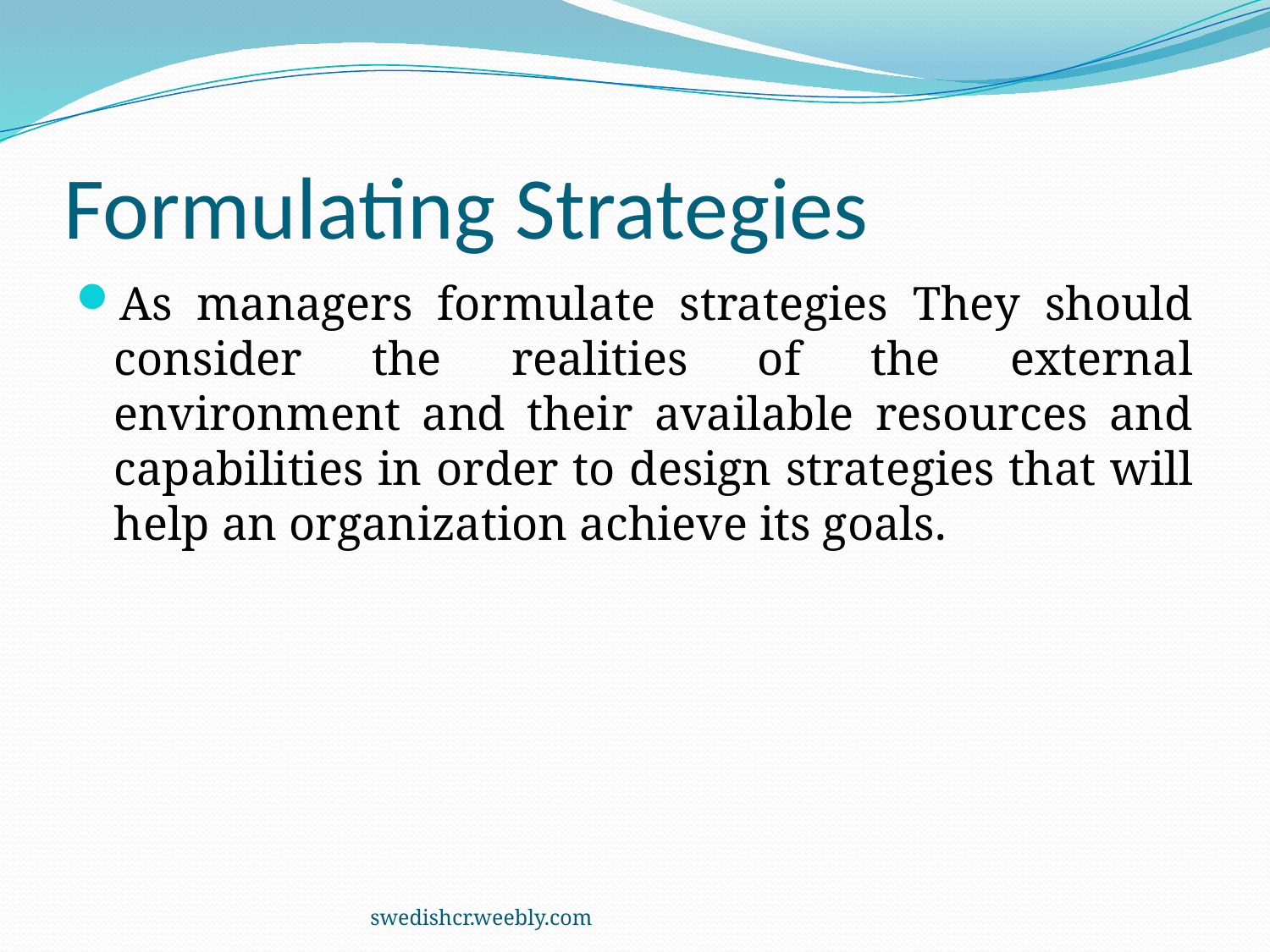

# Formulating Strategies
As managers formulate strategies They should consider the realities of the external environment and their available resources and capabilities in order to design strategies that will help an organization achieve its goals.
swedishcr.weebly.com